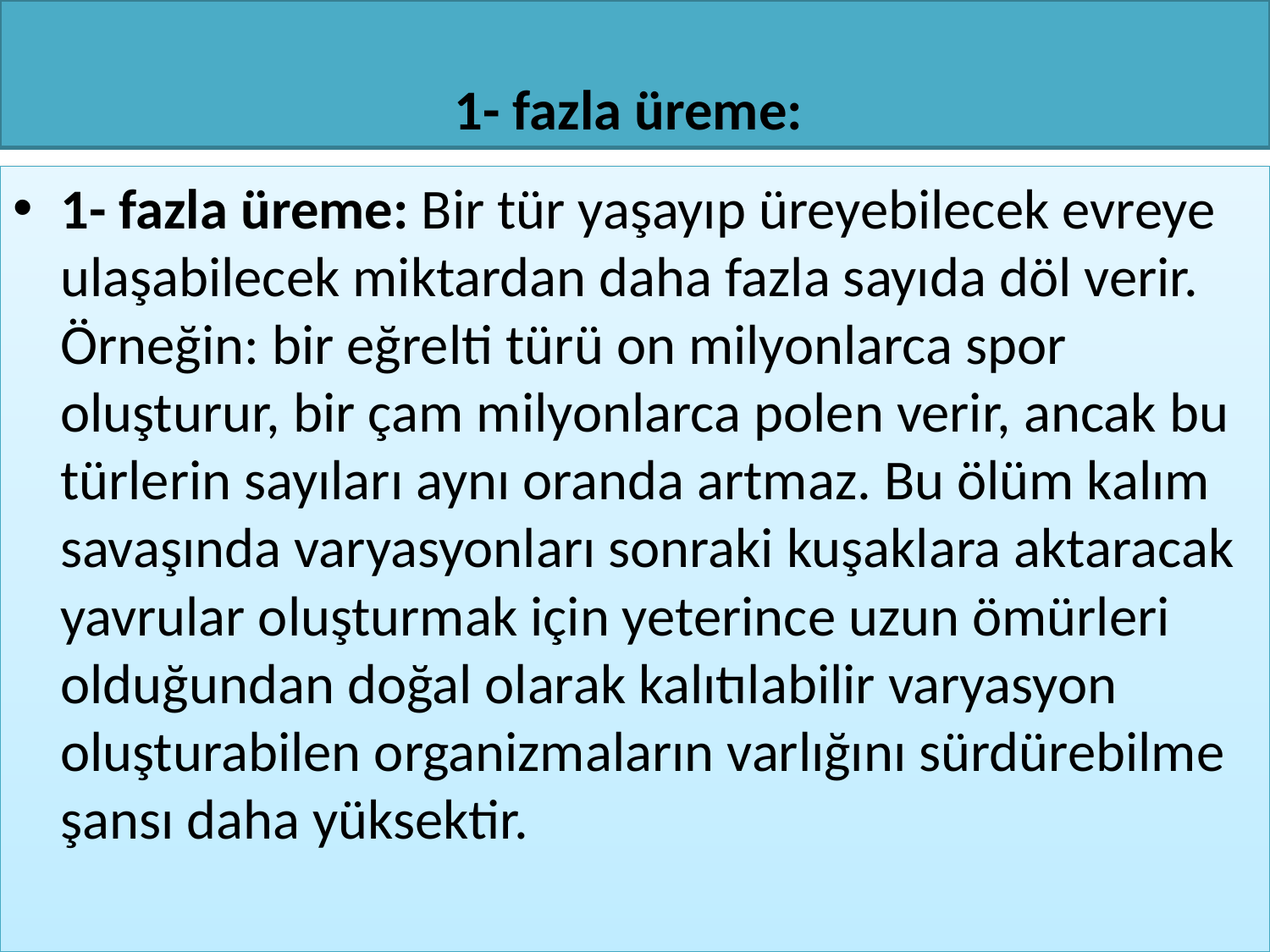

1- fazla üreme:
1- fazla üreme: Bir tür yaşayıp üreyebilecek evreye ulaşabilecek miktardan daha fazla sayıda döl verir. Örneğin: bir eğrelti türü on milyonlarca spor oluşturur, bir çam milyonlarca polen verir, ancak bu türlerin sayıları aynı oranda artmaz. Bu ölüm kalım savaşında varyasyonları sonraki kuşaklara aktaracak yavrular oluşturmak için yeterince uzun ömürleri olduğundan doğal olarak kalıtılabilir varyasyon oluşturabilen organizmaların varlığını sürdürebilme şansı daha yüksektir.